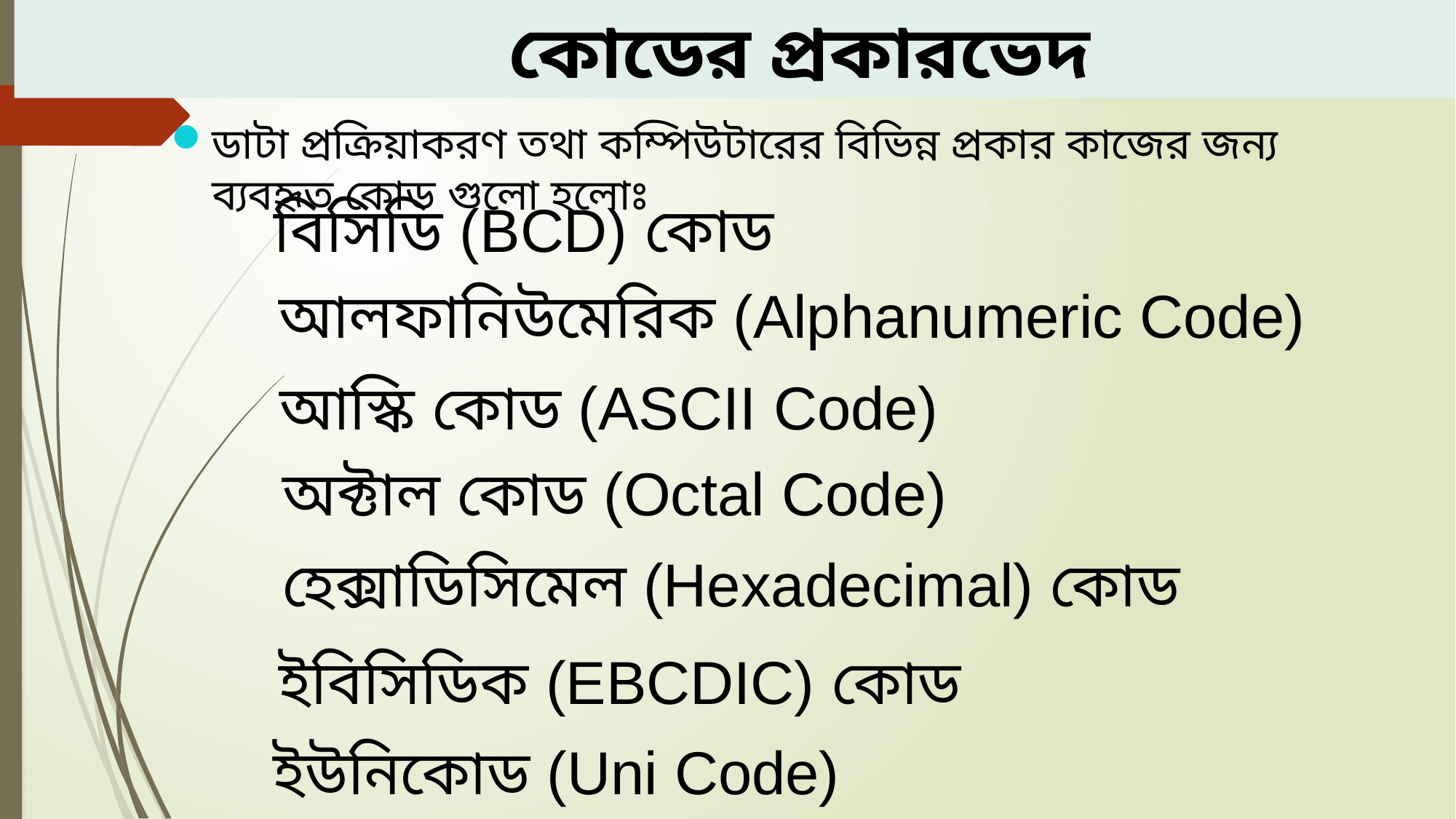

কোডের প্রকারভেদ
ডাটা প্রক্রিয়াকরণ তথা কম্পিউটারের বিভিন্ন প্রকার কাজের জন্য ব্যবহৃত কোড গুলো হলোঃ
বিসিডি (BCD) কোড
আলফানিউমেরিক (Alphanumeric Code)
আস্কি কোড (ASCII Code)
অক্টাল কোড (Octal Code)
হেক্সাডিসিমেল (Hexadecimal) কোড
ইবিসিডিক (EBCDIC) কোড
ইউনিকোড (Uni Code)